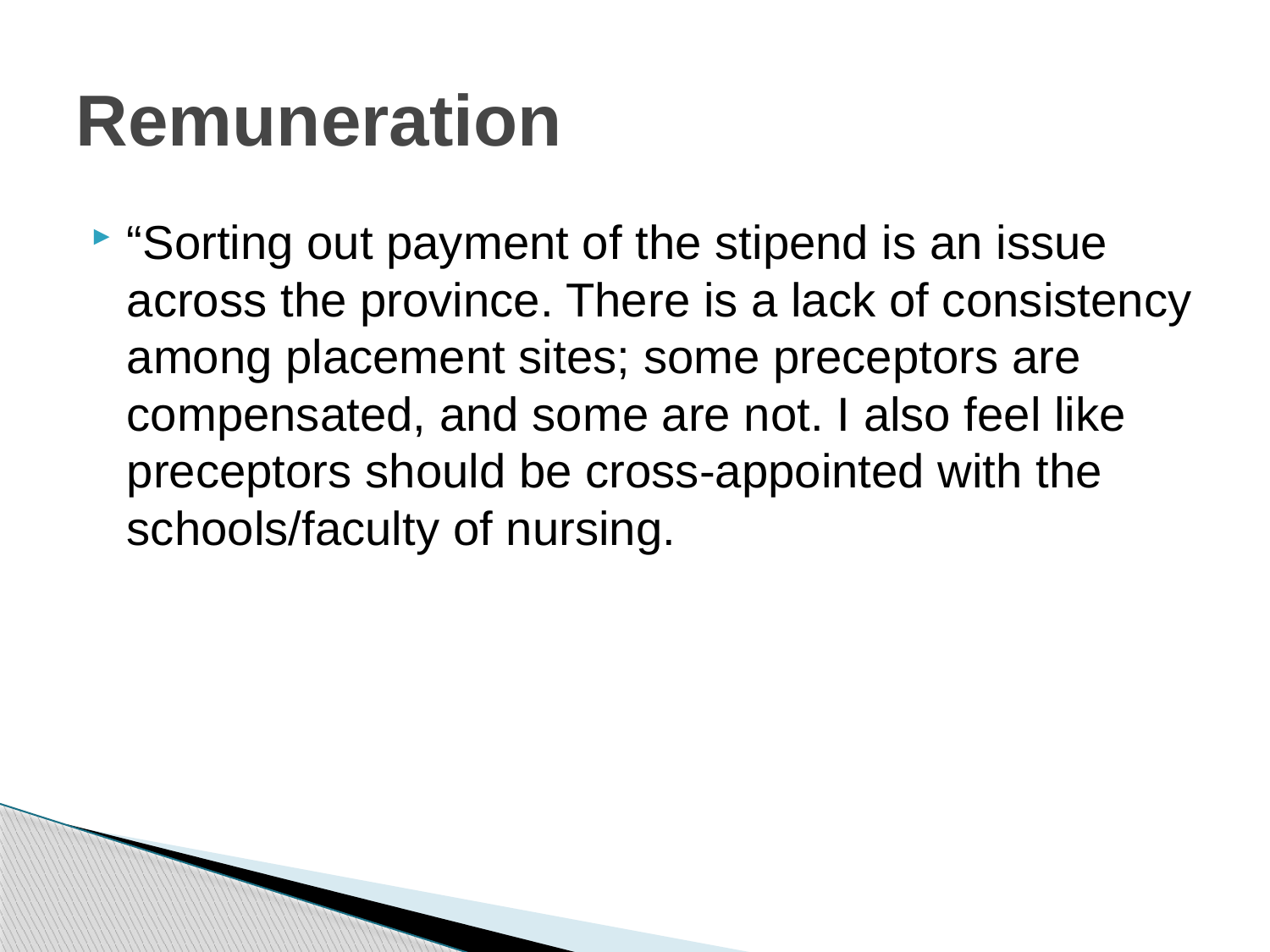

# Remuneration
“Sorting out payment of the stipend is an issue across the province. There is a lack of consistency among placement sites; some preceptors are compensated, and some are not. I also feel like preceptors should be cross-appointed with the schools/faculty of nursing.